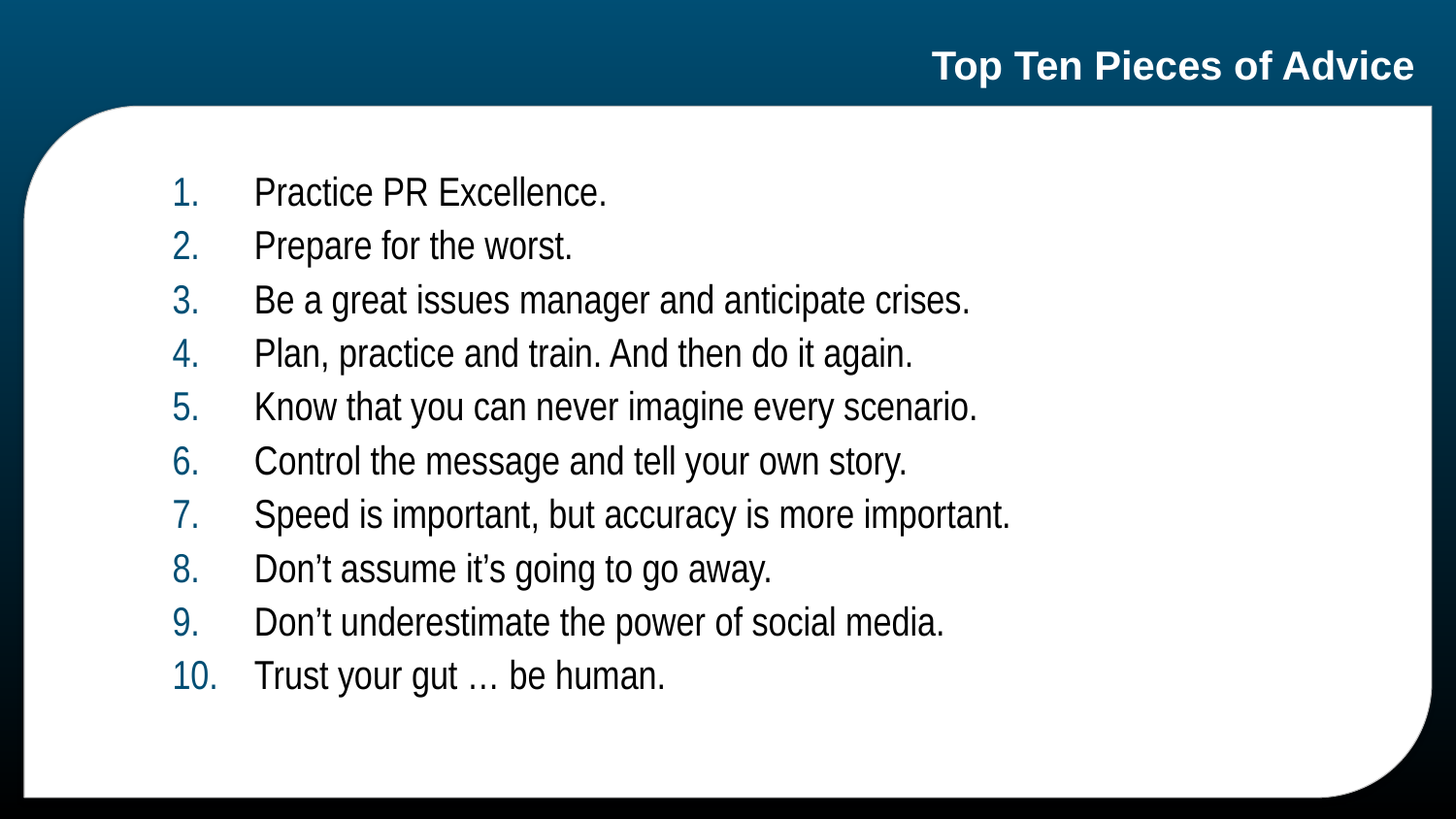

# Top Ten Pieces of Advice
Practice PR Excellence.
Prepare for the worst.
Be a great issues manager and anticipate crises.
Plan, practice and train. And then do it again.
Know that you can never imagine every scenario.
Control the message and tell your own story.
Speed is important, but accuracy is more important.
Don’t assume it’s going to go away.
Don’t underestimate the power of social media.
Trust your gut … be human.